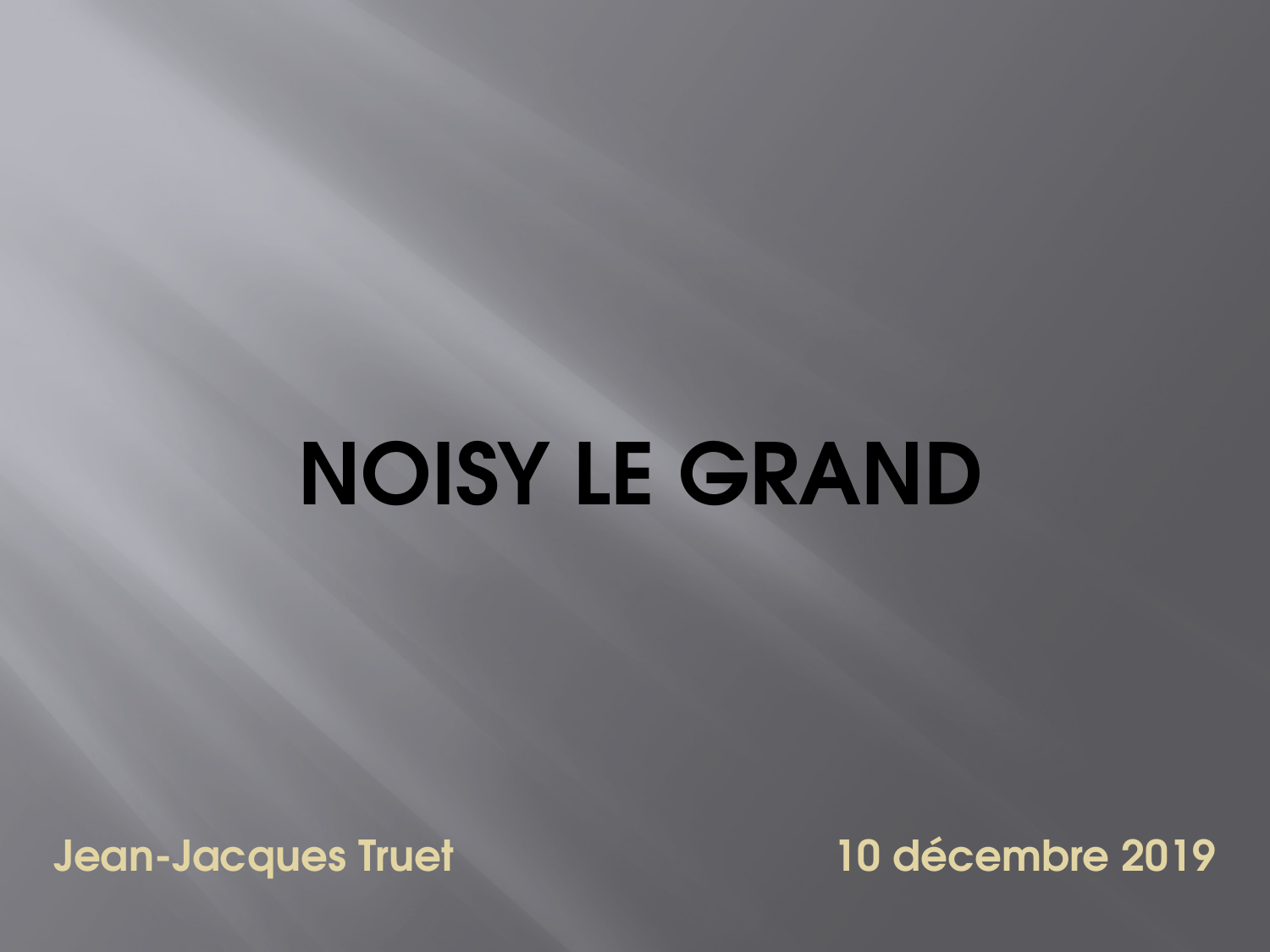

# Noisy le grand
Jean-Jacques Truet                                10 décembre 2019